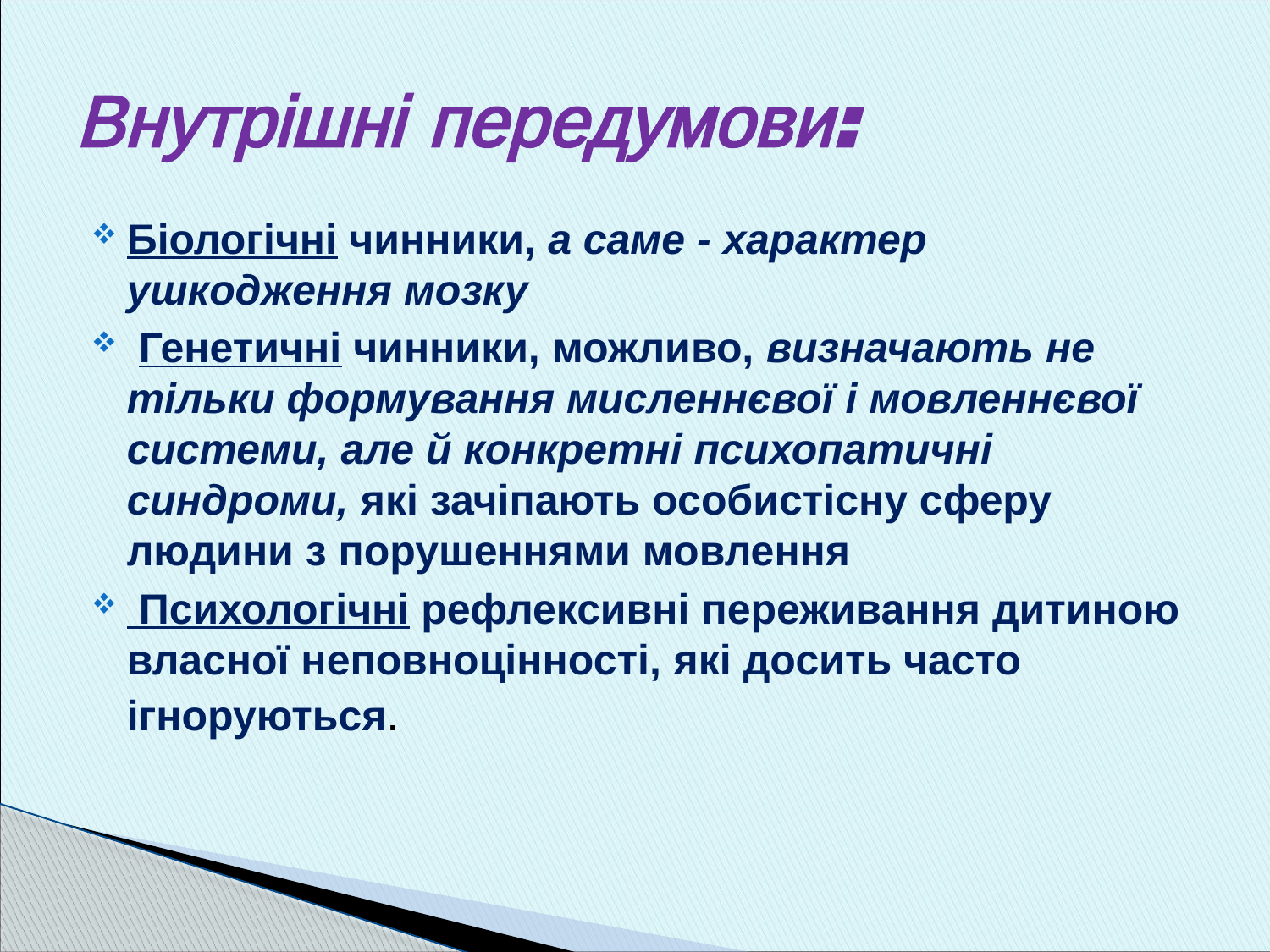

# Внутрішні передумови:
Біологічні чинники, а саме - характер ушкодження мозку
 Генетичні чинники, можливо, визначають не тільки формування мисленнєвої і мовленнєвої системи, але й конкретні психопатичні синдроми, які зачіпають особистісну сферу людини з порушеннями мовлення
 Психологічні рефлексивні переживання дитиною власної неповноцінності, які досить часто ігноруються.